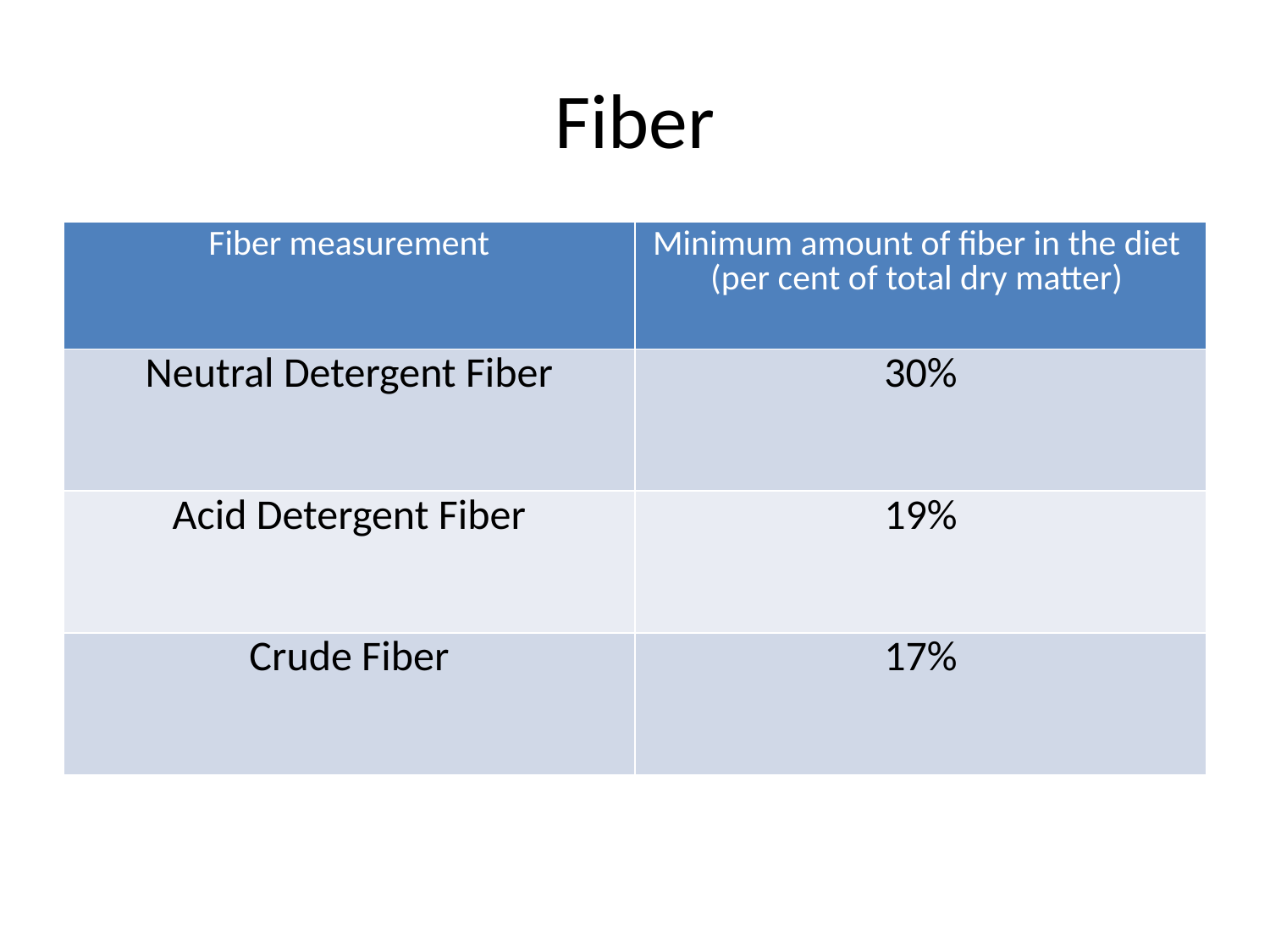

# Fiber
| Fiber measurement | Minimum amount of fiber in the diet (per cent of total dry matter) |
| --- | --- |
| Neutral Detergent Fiber | 30% |
| Acid Detergent Fiber | 19% |
| Crude Fiber | 17% |